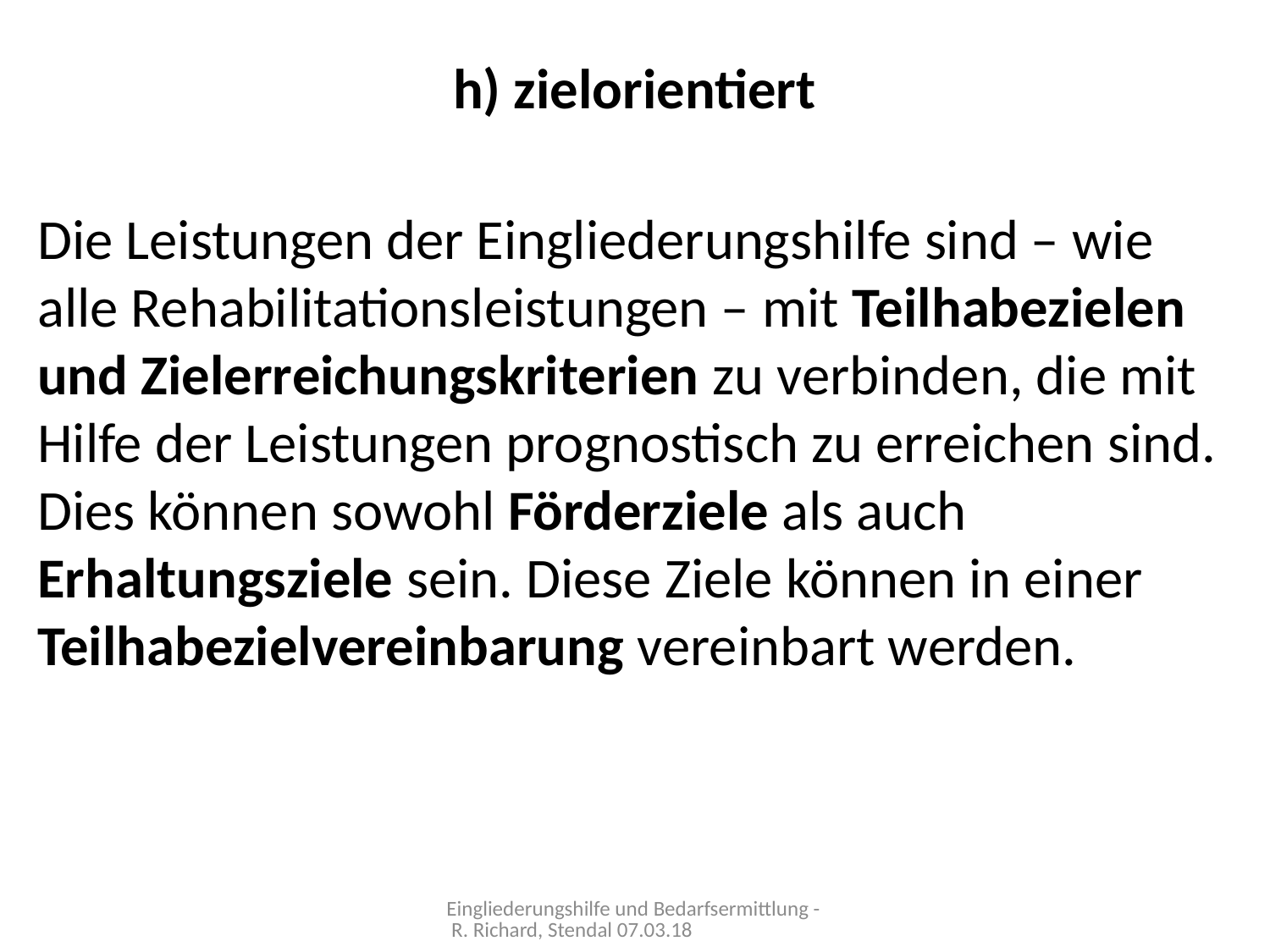

# h) zielorientiert
Die Leistungen der Eingliederungshilfe sind – wie alle Rehabilitationsleistungen – mit Teilhabezielen und Zielerreichungskriterien zu verbinden, die mit Hilfe der Leistungen prognostisch zu erreichen sind. Dies können sowohl Förderziele als auch Erhaltungsziele sein. Diese Ziele können in einer Teilhabezielvereinbarung vereinbart werden.
Eingliederungshilfe und Bedarfsermittlung - R. Richard, Stendal 07.03.18